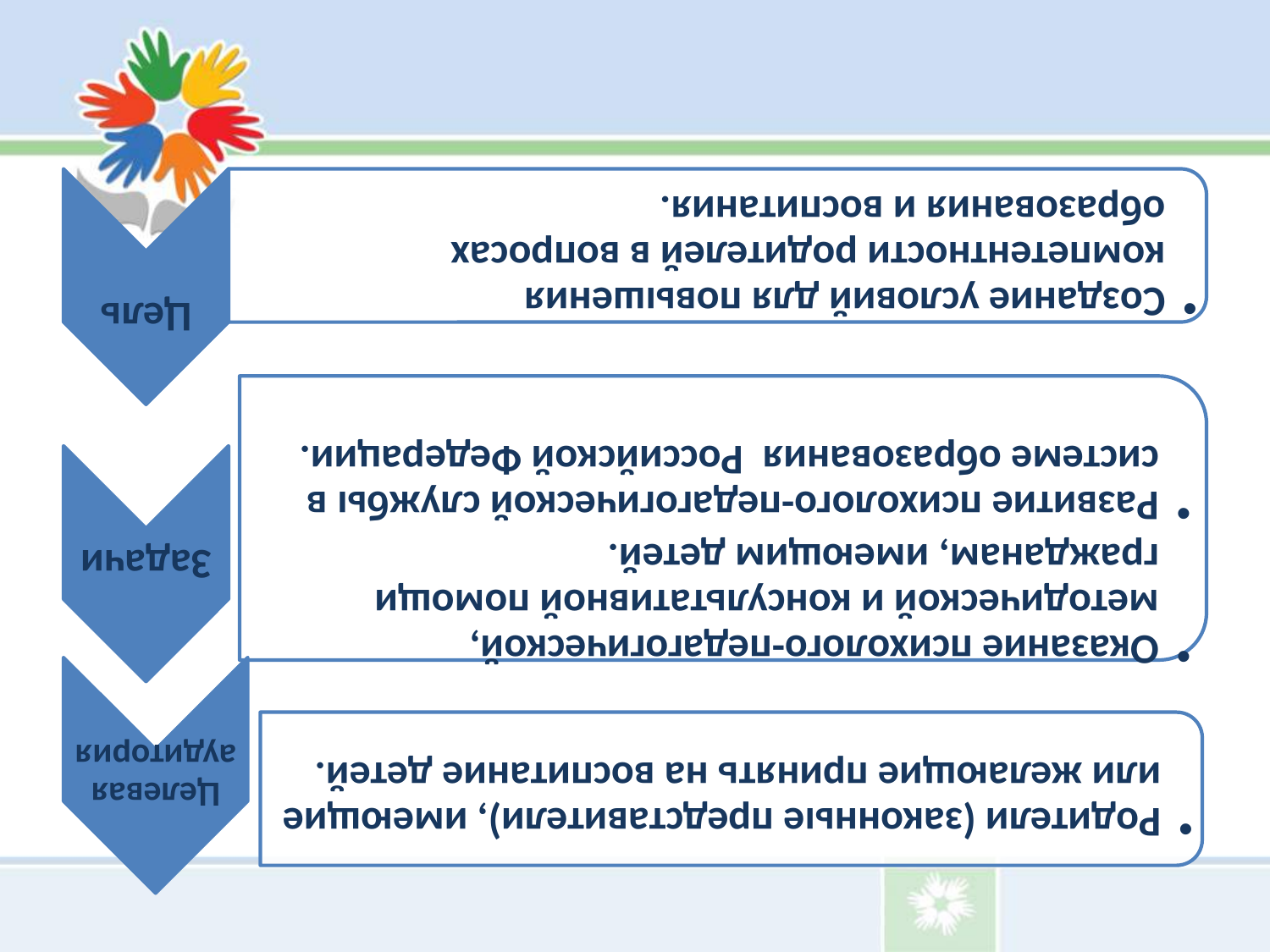

Цель

Создание условий для повышения компетентности родителей в вопросах образования и воспитания.
Задачи
Оказание психолого-педагогической, методической и консультативной помощи гражданам, имеющим детей.
Развитие психолого-педагогической службы в системе образования  Российской Федерации.

Целевая аудитория
Родители (законные представители), имеющие  или желающие принять на воспитание детей.